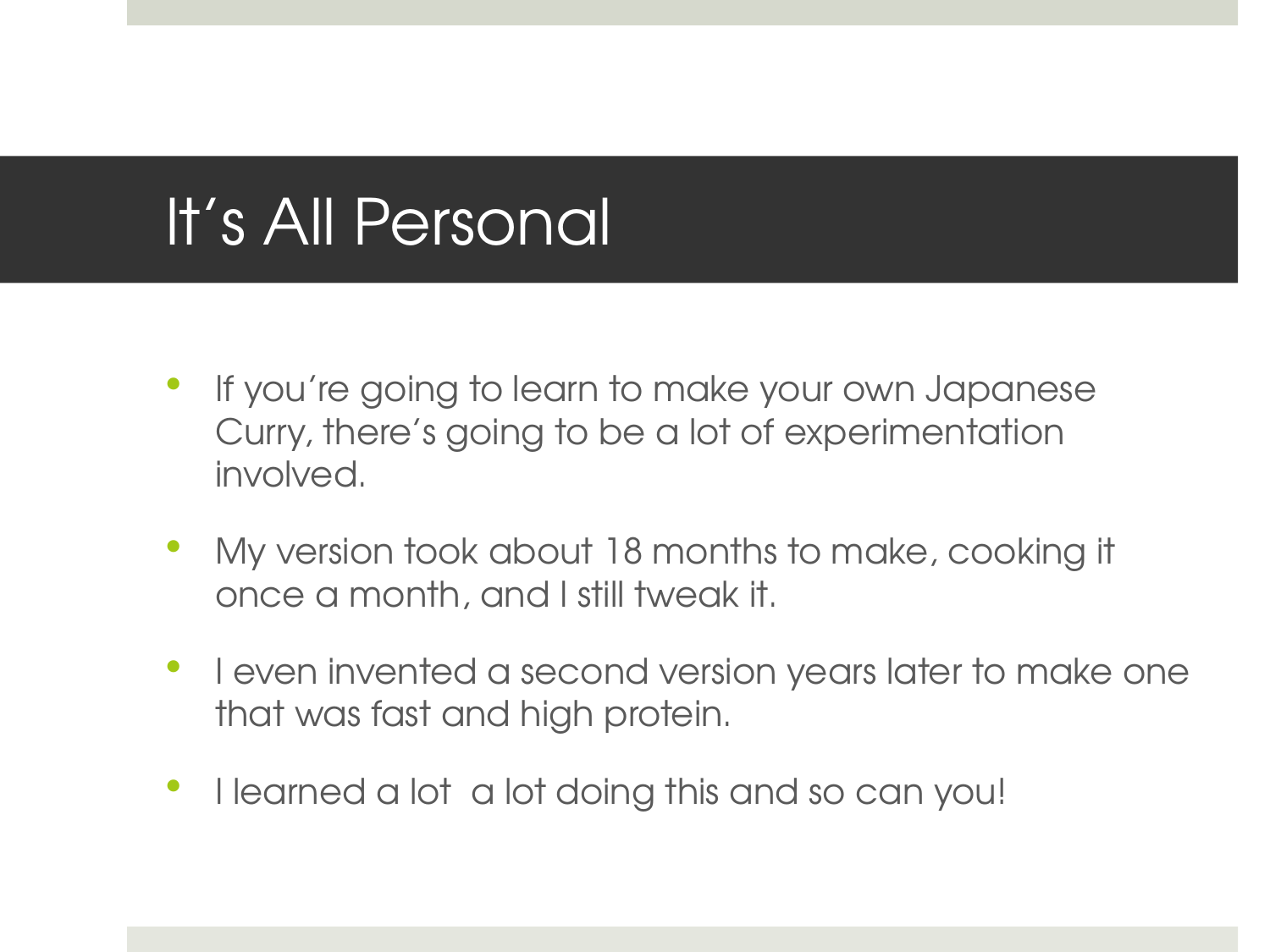

# It’s All Personal
If you’re going to learn to make your own Japanese Curry, there’s going to be a lot of experimentation involved.
My version took about 18 months to make, cooking it once a month, and I still tweak it.
I even invented a second version years later to make one that was fast and high protein.
I learned a lot  a lot doing this and so can you!